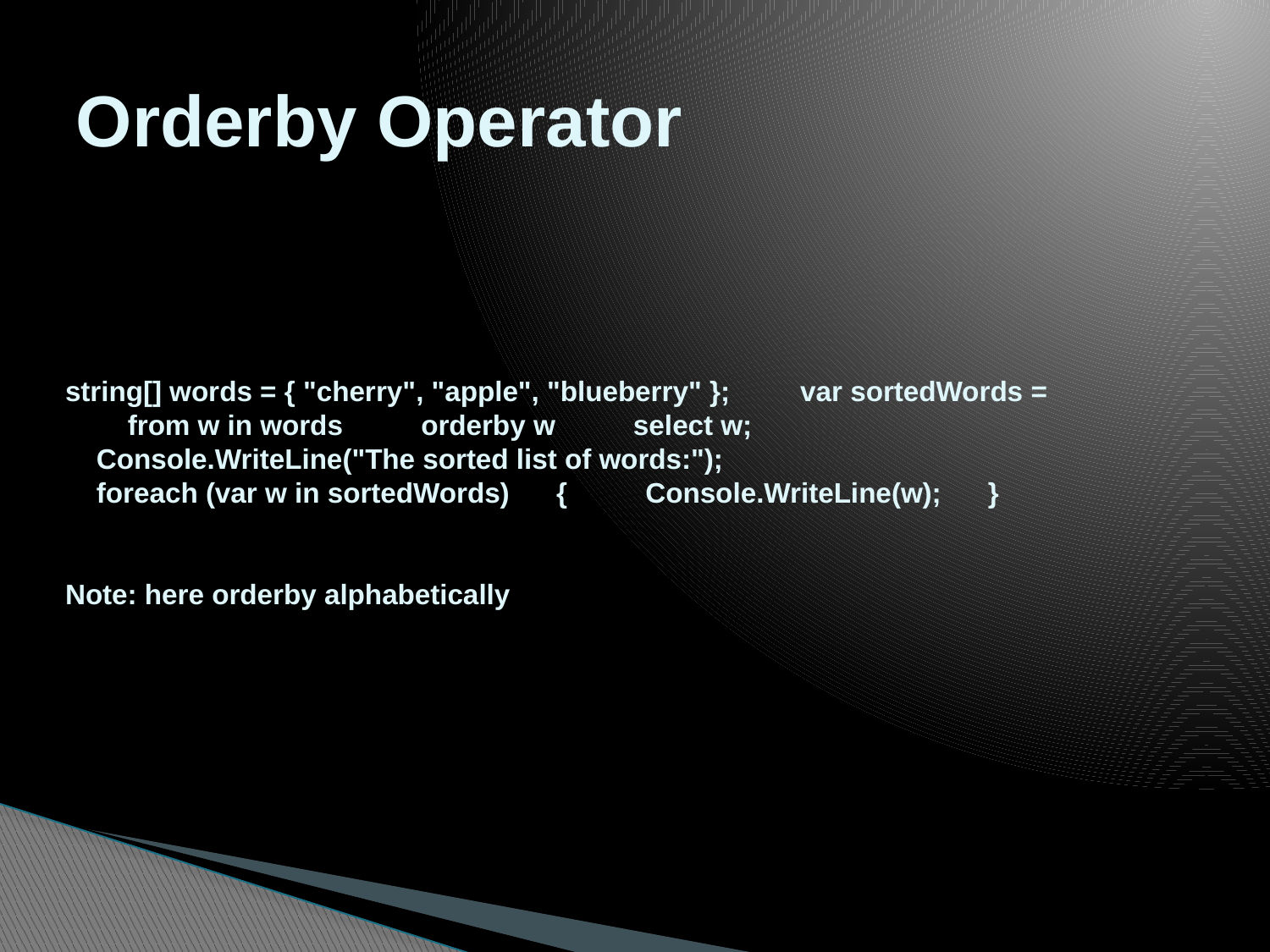

# Orderby Operator
string[] words = { "cherry", "apple", "blueberry" };         var sortedWords =          from w in words          orderby w          select w;         Console.WriteLine("The sorted list of words:");      foreach (var w in sortedWords)      {          Console.WriteLine(w);      }

Note: here orderby alphabetically